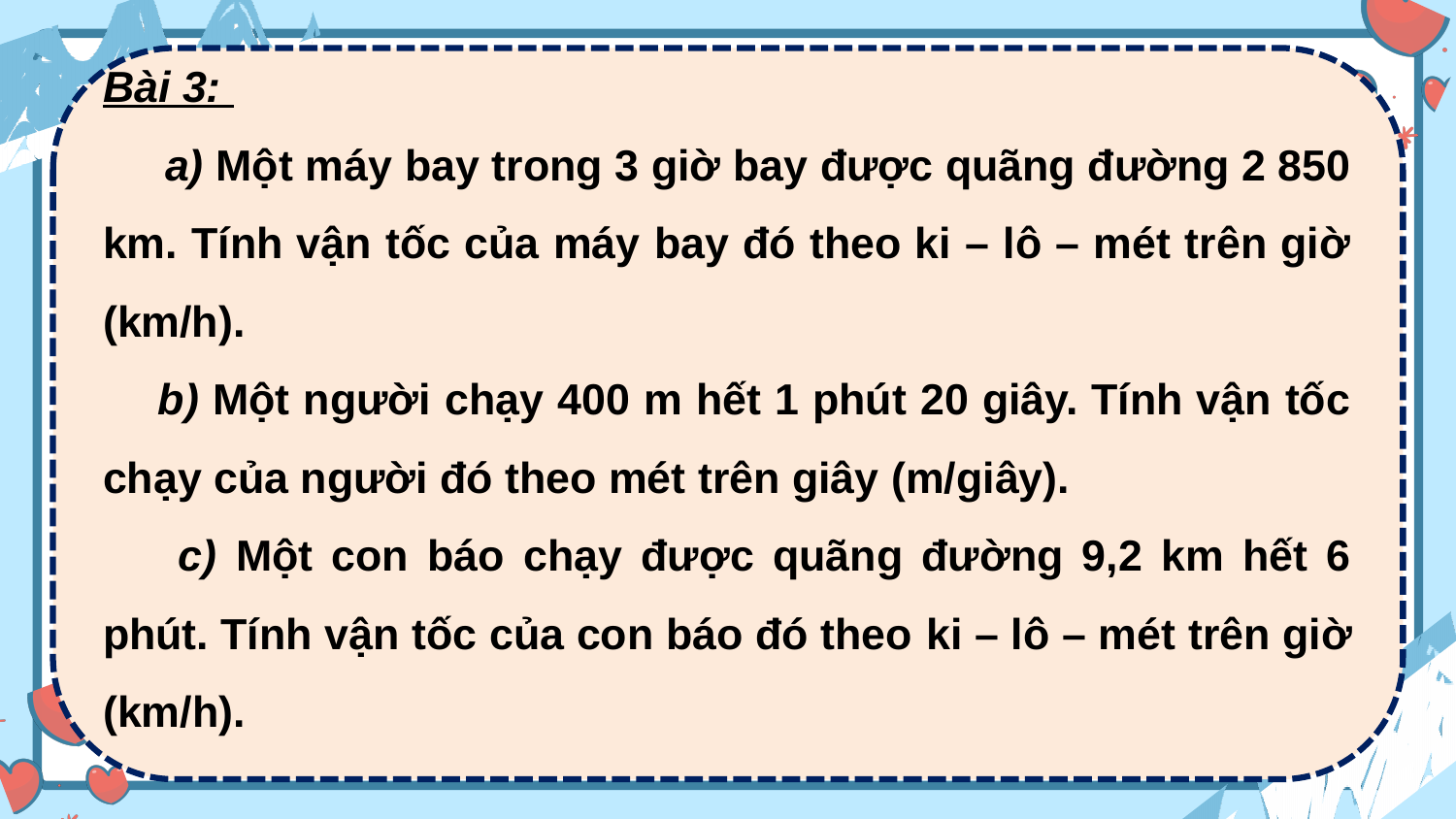

Bài 3:
     a) Một máy bay trong 3 giờ bay được quãng đường 2 850 km. Tính vận tốc của máy bay đó theo ki – lô – mét trên giờ (km/h).
    b) Một người chạy 400 m hết 1 phút 20 giây. Tính vận tốc chạy của người đó theo mét trên giây (m/giây).
    c) Một con báo chạy được quãng đường 9,2 km hết 6 phút. Tính vận tốc của con báo đó theo ki – lô – mét trên giờ (km/h).